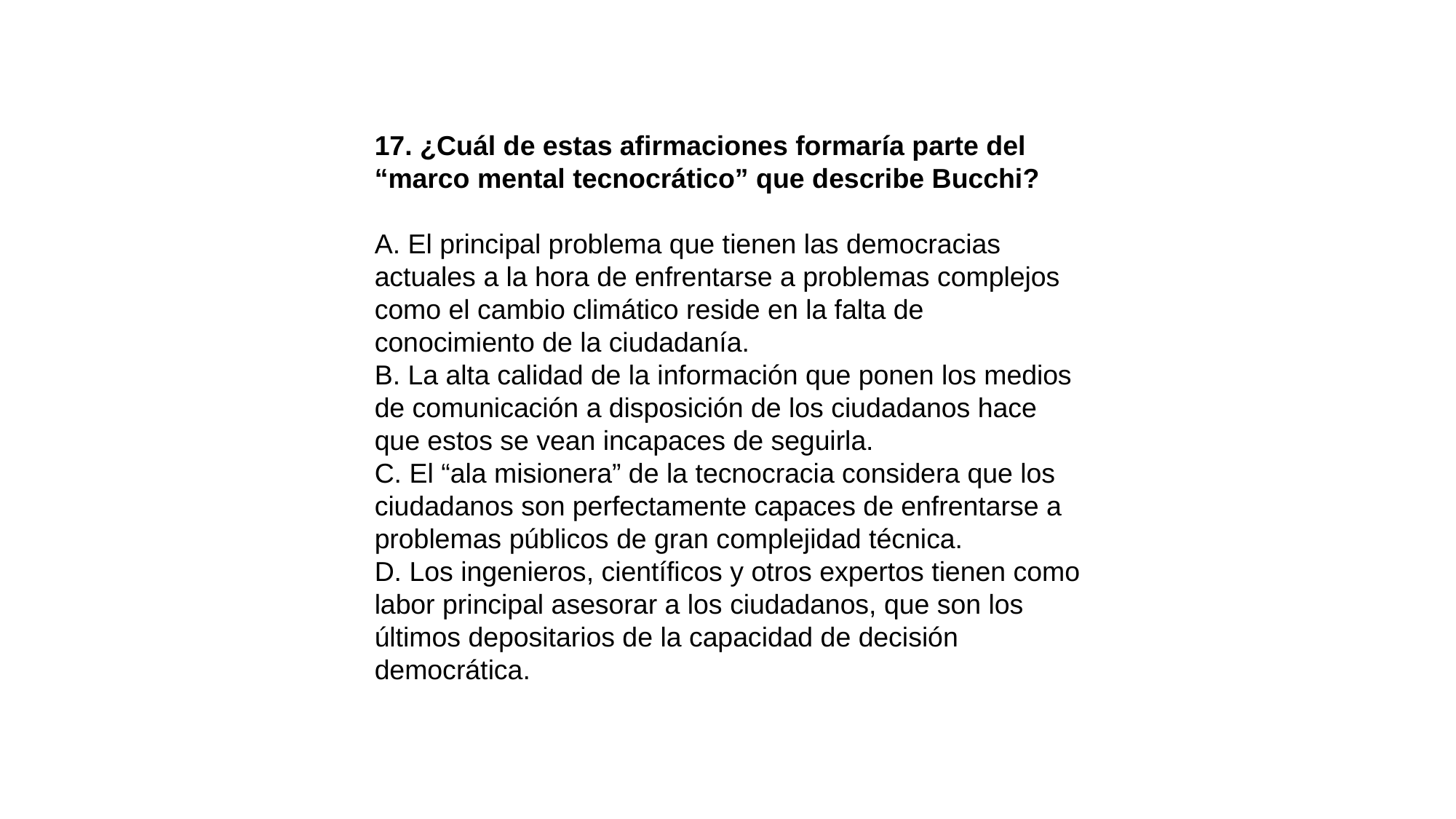

17. ¿Cuál de estas afirmaciones formaría parte del “marco mental tecnocrático” que describe Bucchi?

A. El principal problema que tienen las democracias actuales a la hora de enfrentarse a problemas complejos como el cambio climático reside en la falta de conocimiento de la ciudadanía.
B. La alta calidad de la información que ponen los medios de comunicación a disposición de los ciudadanos hace que estos se vean incapaces de seguirla.
C. El “ala misionera” de la tecnocracia considera que los ciudadanos son perfectamente capaces de enfrentarse a problemas públicos de gran complejidad técnica.
D. Los ingenieros, científicos y otros expertos tienen como labor principal asesorar a los ciudadanos, que son los últimos depositarios de la capacidad de decisión democrática.